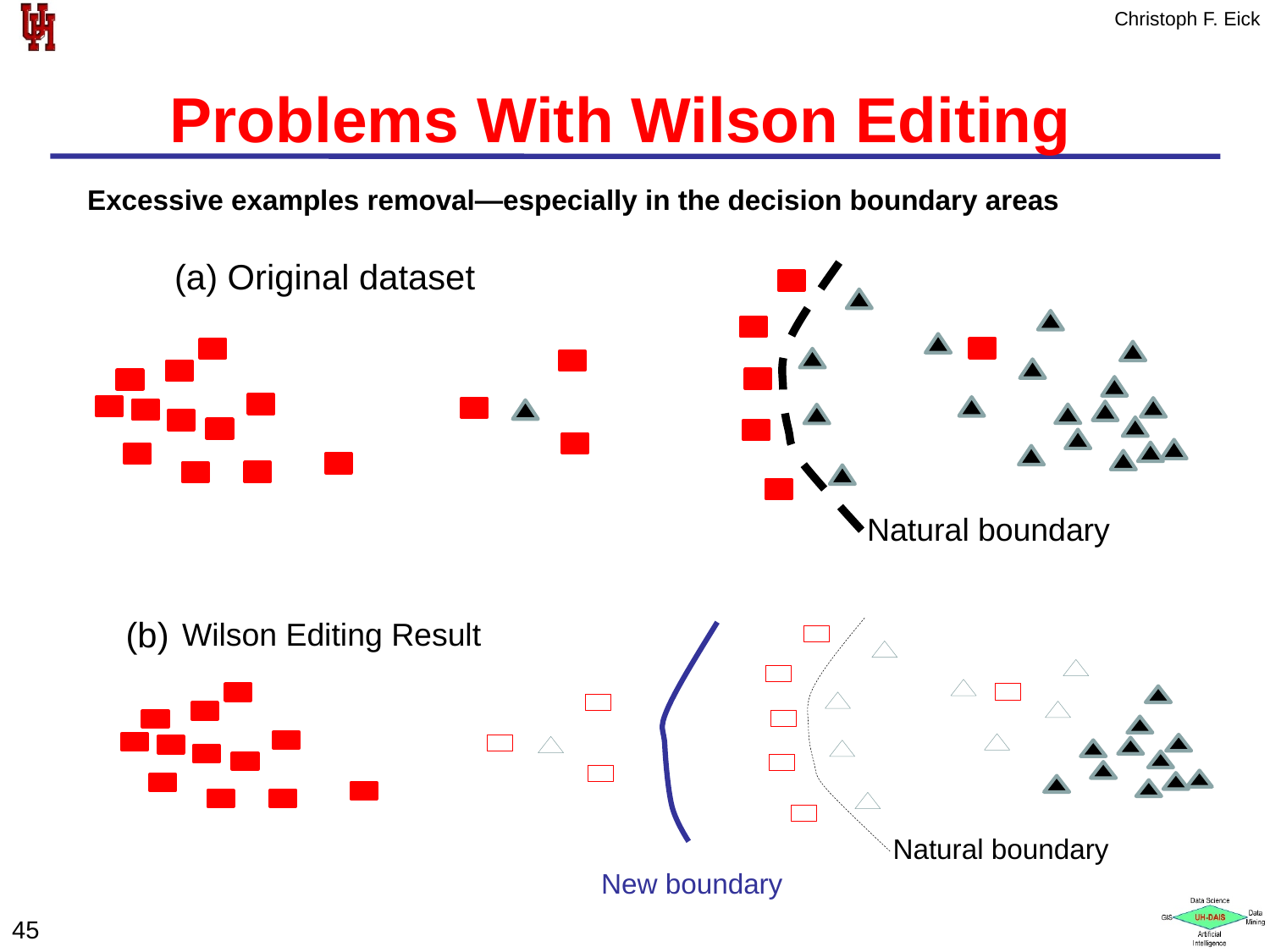

# Problems With Wilson Editing
Excessive examples removal—especially in the decision boundary areas
(a) Original dataset

Natural boundary
(b)
Wilson Editing Result

Natural boundary
New boundary
45